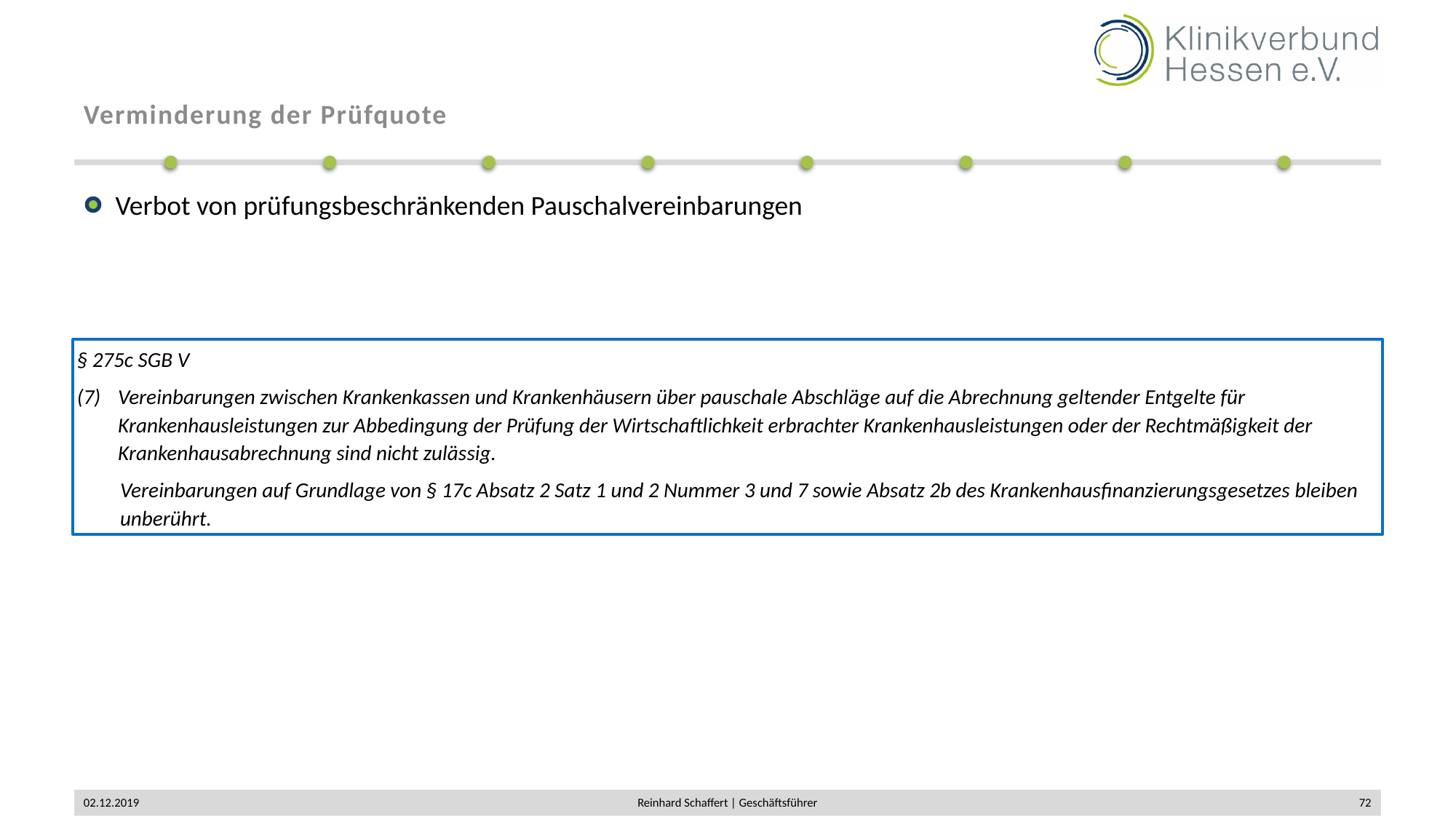

# Verminderung der Prüfquote
Verbot von prüfungsbeschränkenden Pauschalvereinbarungen
§ 275c SGB V
Vereinbarungen zwischen Krankenkassen und Krankenhäusern über pauschale Abschläge auf die Abrechnung geltender Entgelte für Krankenhausleistungen zur Abbedingung der Prüfung der Wirtschaftlichkeit erbrachter Krankenhausleistungen oder der Rechtmäßigkeit der Krankenhausabrechnung sind nicht zulässig.
Vereinbarungen auf Grundlage von § 17c Absatz 2 Satz 1 und 2 Nummer 3 und 7 sowie Absatz 2b des Krankenhausfinanzierungsgesetzes bleiben unberührt.
02.12.2019
Reinhard Schaffert | Geschäftsführer
72